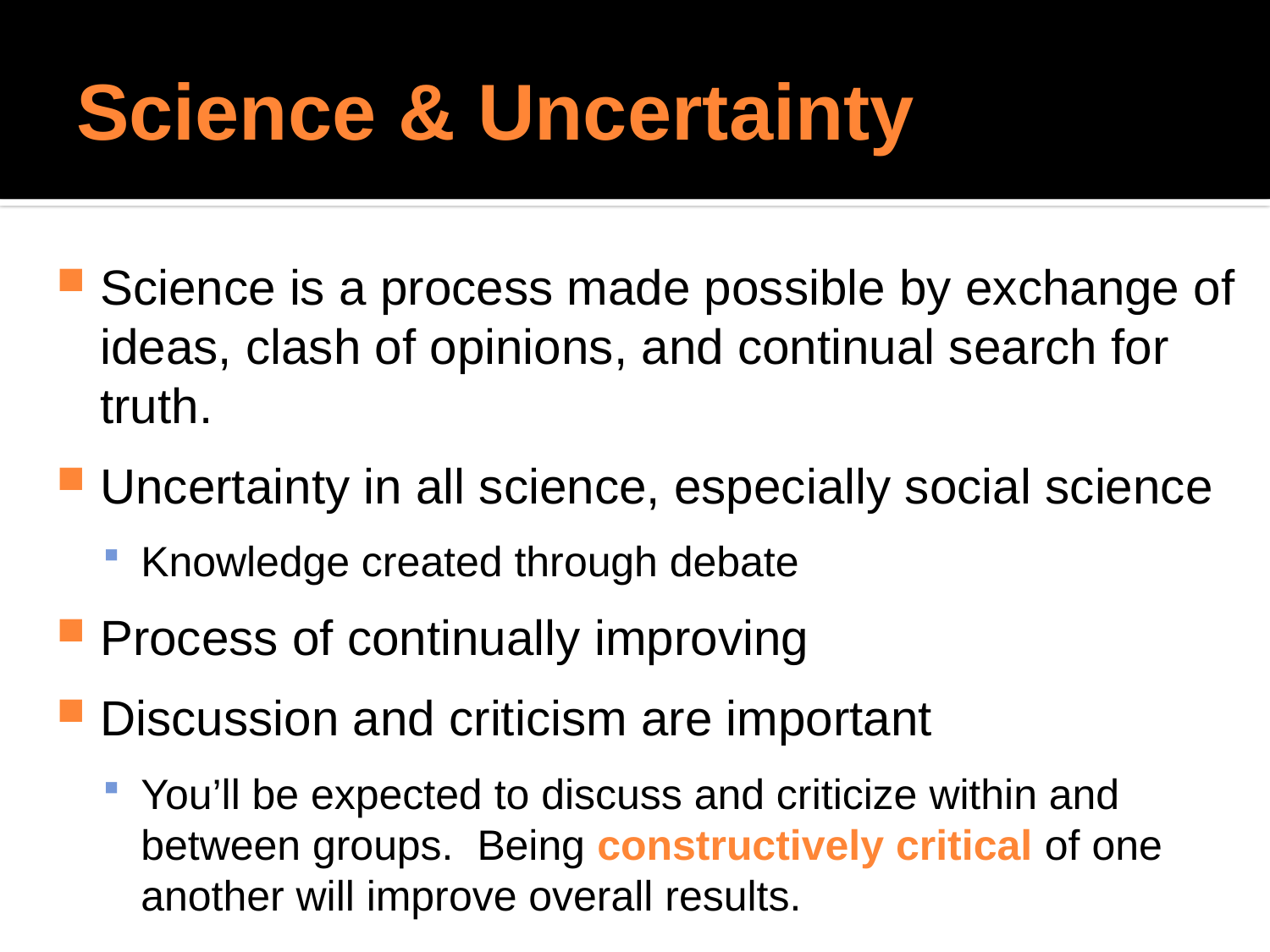

# Science & Uncertainty
Do Sociologists Ask?
Science is a process made possible by exchange of ideas, clash of opinions, and continual search for truth.
Uncertainty in all science, especially social science
Knowledge created through debate
Process of continually improving
Discussion and criticism are important
You’ll be expected to discuss and criticize within and between groups.  Being constructively critical of one another will improve overall results.